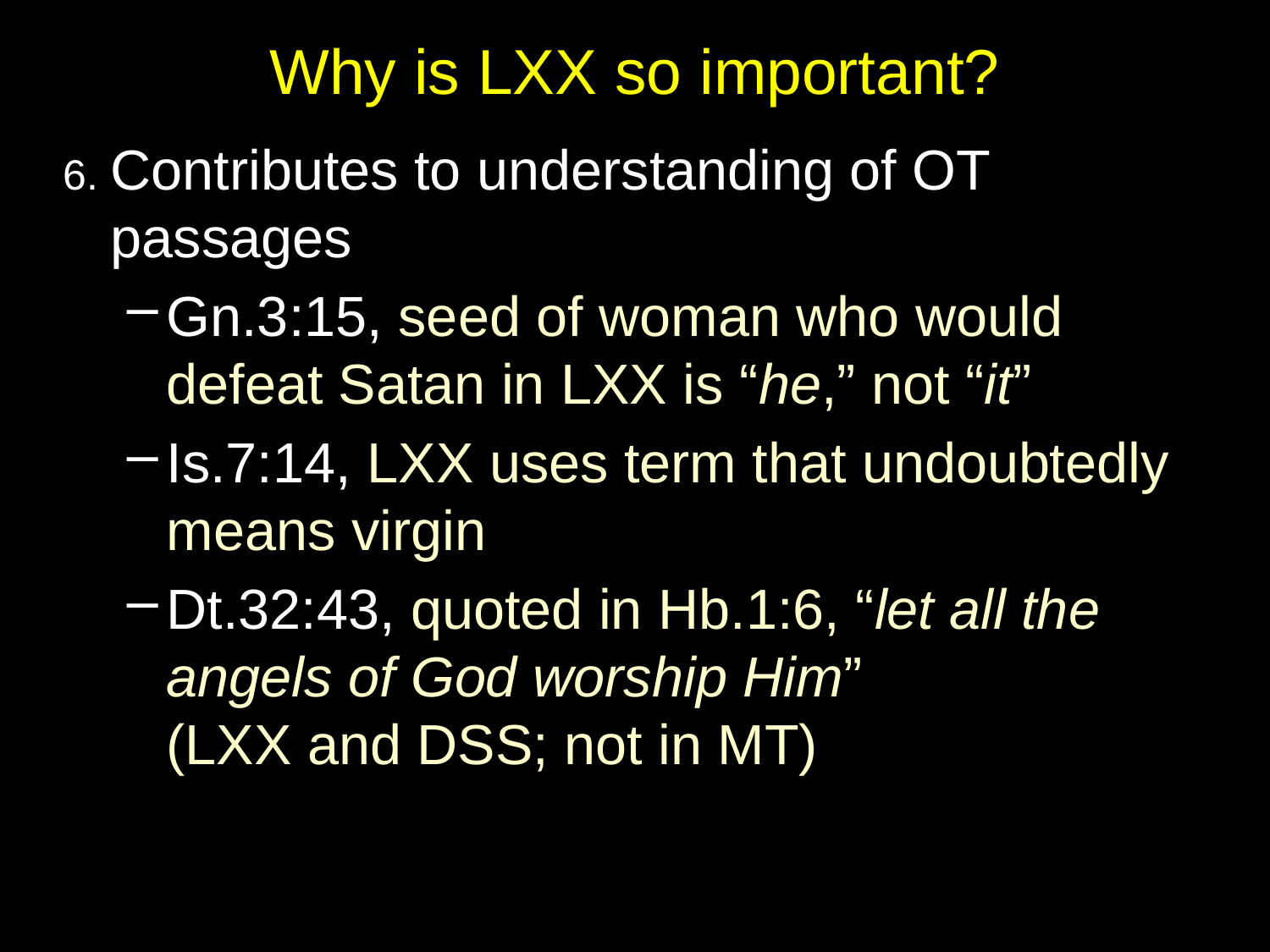

# Why is LXX so important?
6. Contributes to understanding of OT passages
Gn.3:15, seed of woman who would defeat Satan in LXX is “he,” not “it”
Is.7:14, LXX uses term that undoubtedly means virgin
Dt.32:43, quoted in Hb.1:6, “let all the angels of God worship Him”
(LXX and DSS; not in MT)